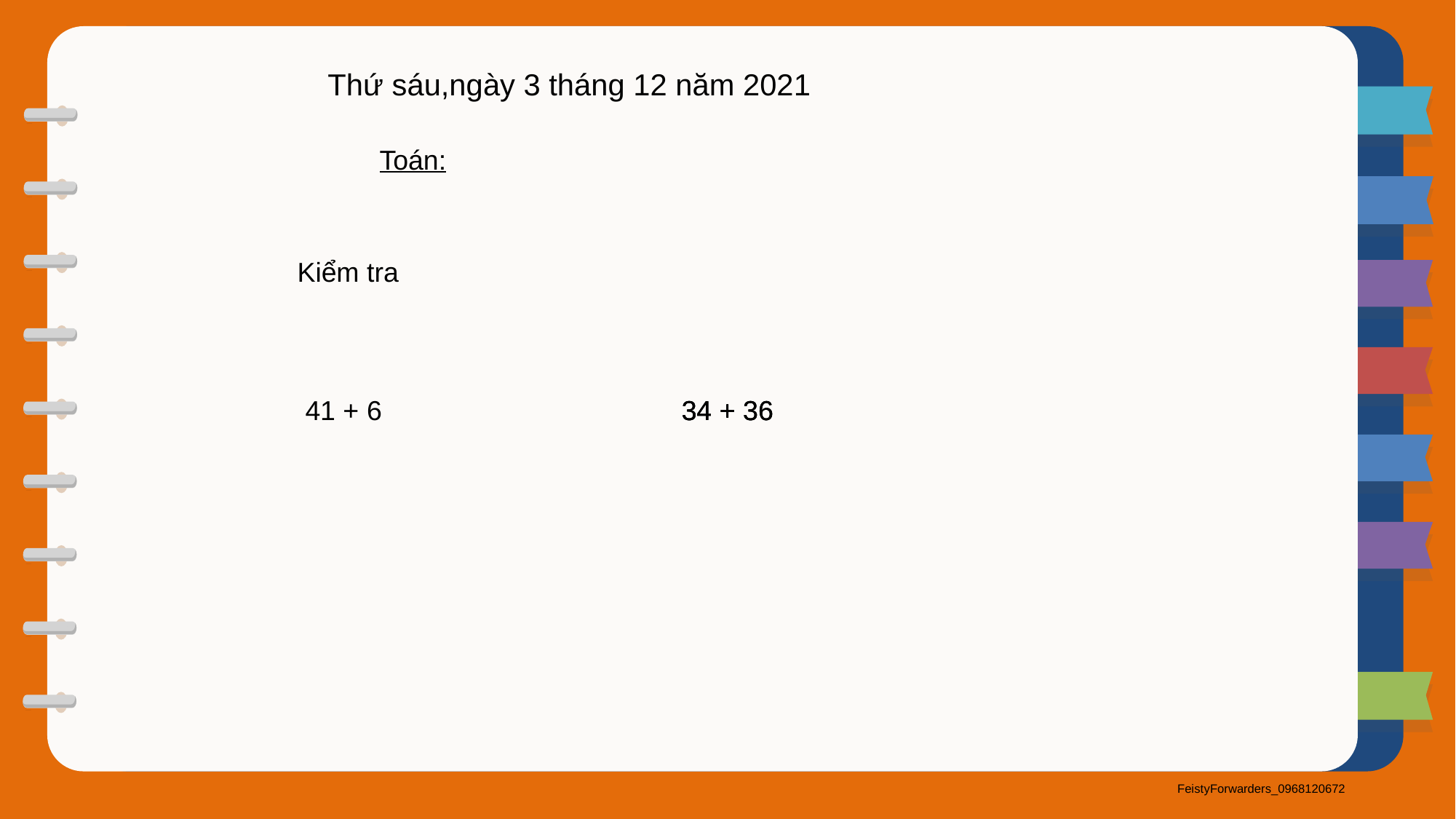

Thứ sáu,ngày 3 tháng 12 năm 2021

Toán:
Kiểm tra
41 + 6
34 + 36
34 + 36
34 + 36